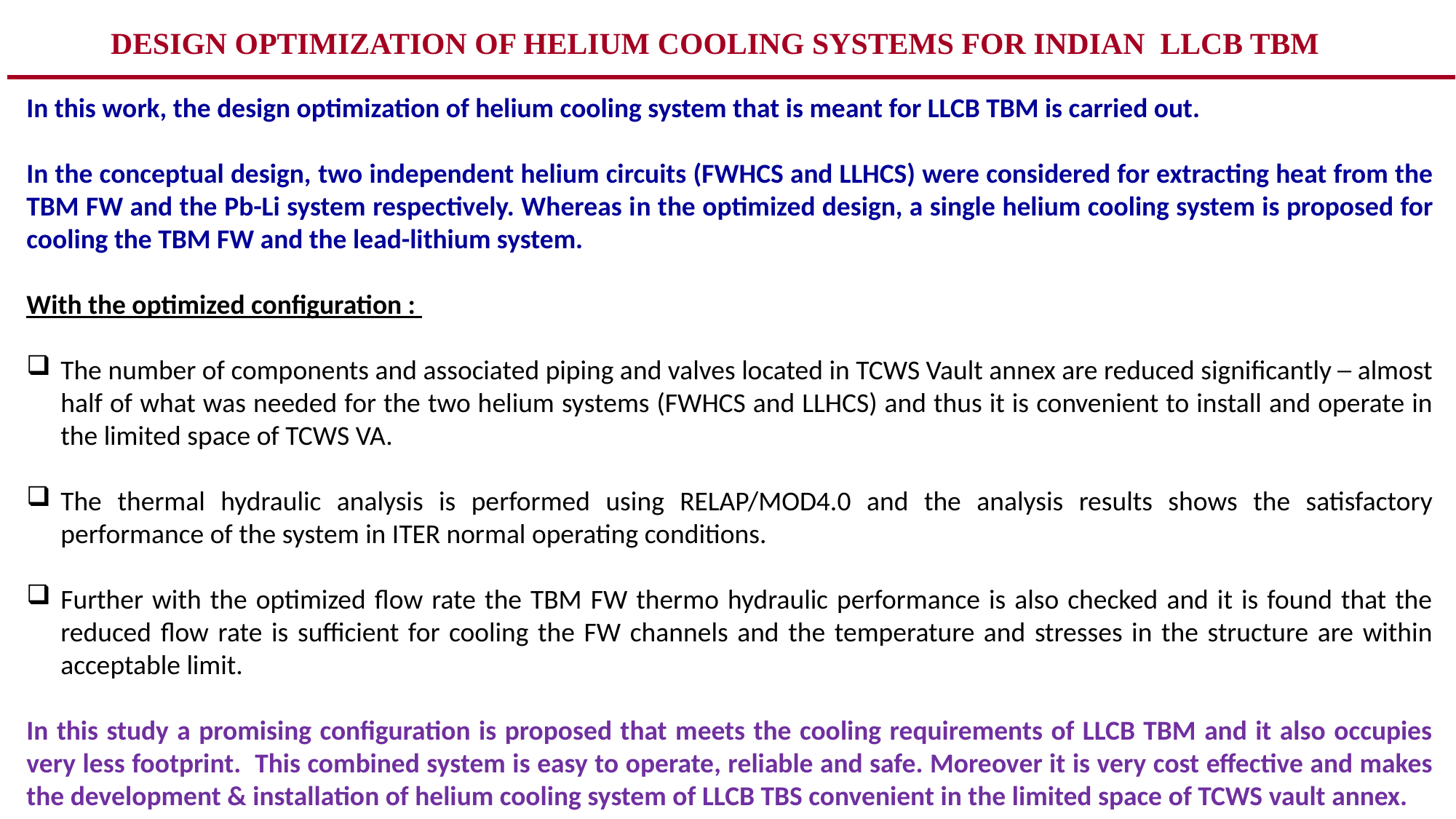

Design optimization of Helium cooling systems for Indian  LLCB TBM
In this work, the design optimization of helium cooling system that is meant for LLCB TBM is carried out.

In the conceptual design, two independent helium circuits (FWHCS and LLHCS) were considered for extracting heat from the TBM FW and the Pb-Li system respectively. Whereas in the optimized design, a single helium cooling system is proposed for cooling the TBM FW and the lead-lithium system.

With the optimized configuration :

The number of components and associated piping and valves located in TCWS Vault annex are reduced significantly ─ almost half of what was needed for the two helium systems (FWHCS and LLHCS) and thus it is convenient to install and operate in the limited space of TCWS VA.

The thermal hydraulic analysis is performed using RELAP/MOD4.0 and the analysis results shows the satisfactory performance of the system in ITER normal operating conditions.

Further with the optimized flow rate the TBM FW thermo hydraulic performance is also checked and it is found that the reduced flow rate is sufficient for cooling the FW channels and the temperature and stresses in the structure are within acceptable limit.

In this study a promising configuration is proposed that meets the cooling requirements of LLCB TBM and it also occupies very less footprint.  This combined system is easy to operate, reliable and safe. Moreover it is very cost effective and makes the development & installation of helium cooling system of LLCB TBS convenient in the limited space of TCWS vault annex.